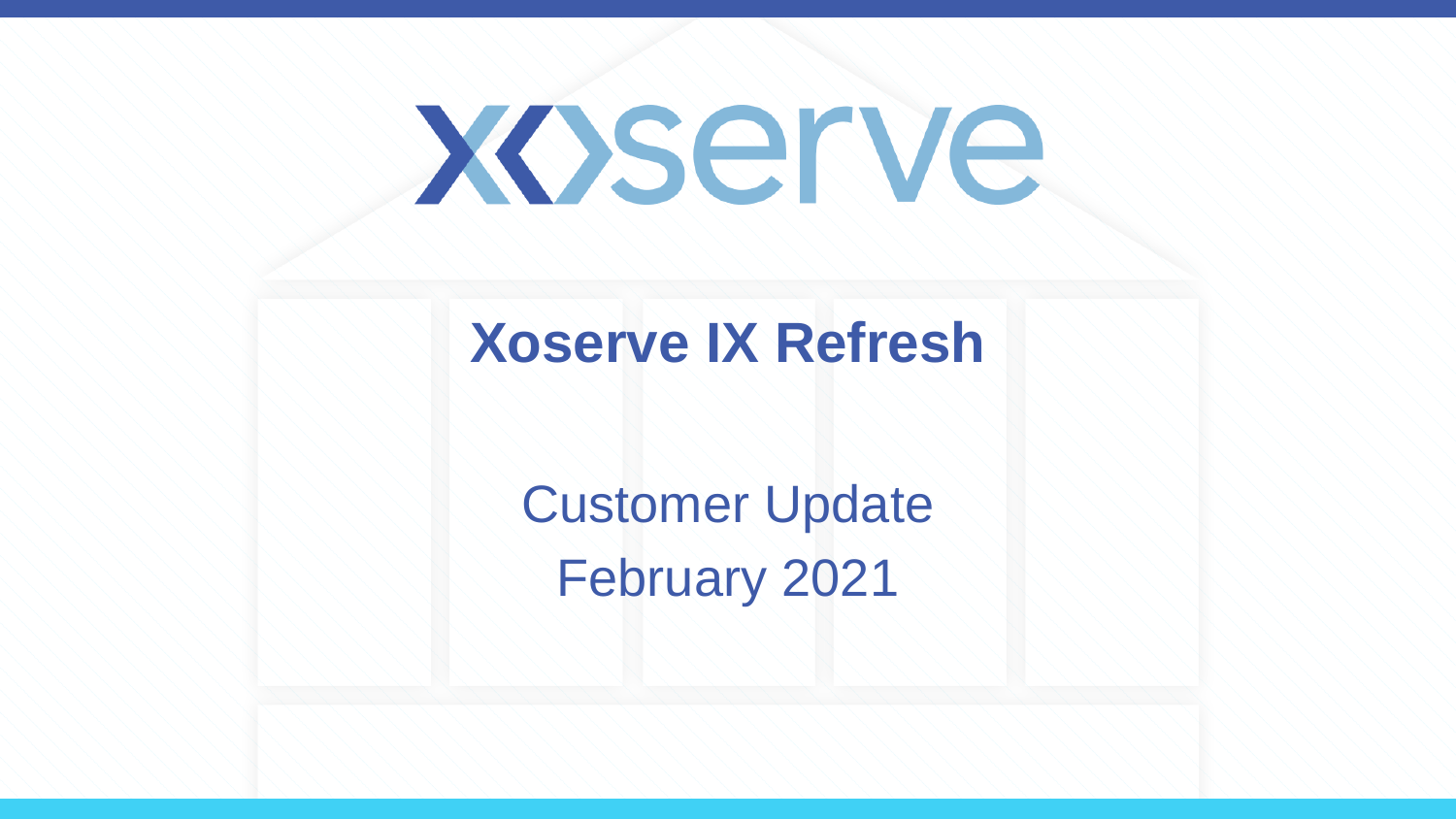

# Xoserve IX Refresh
Customer Update
February 2021